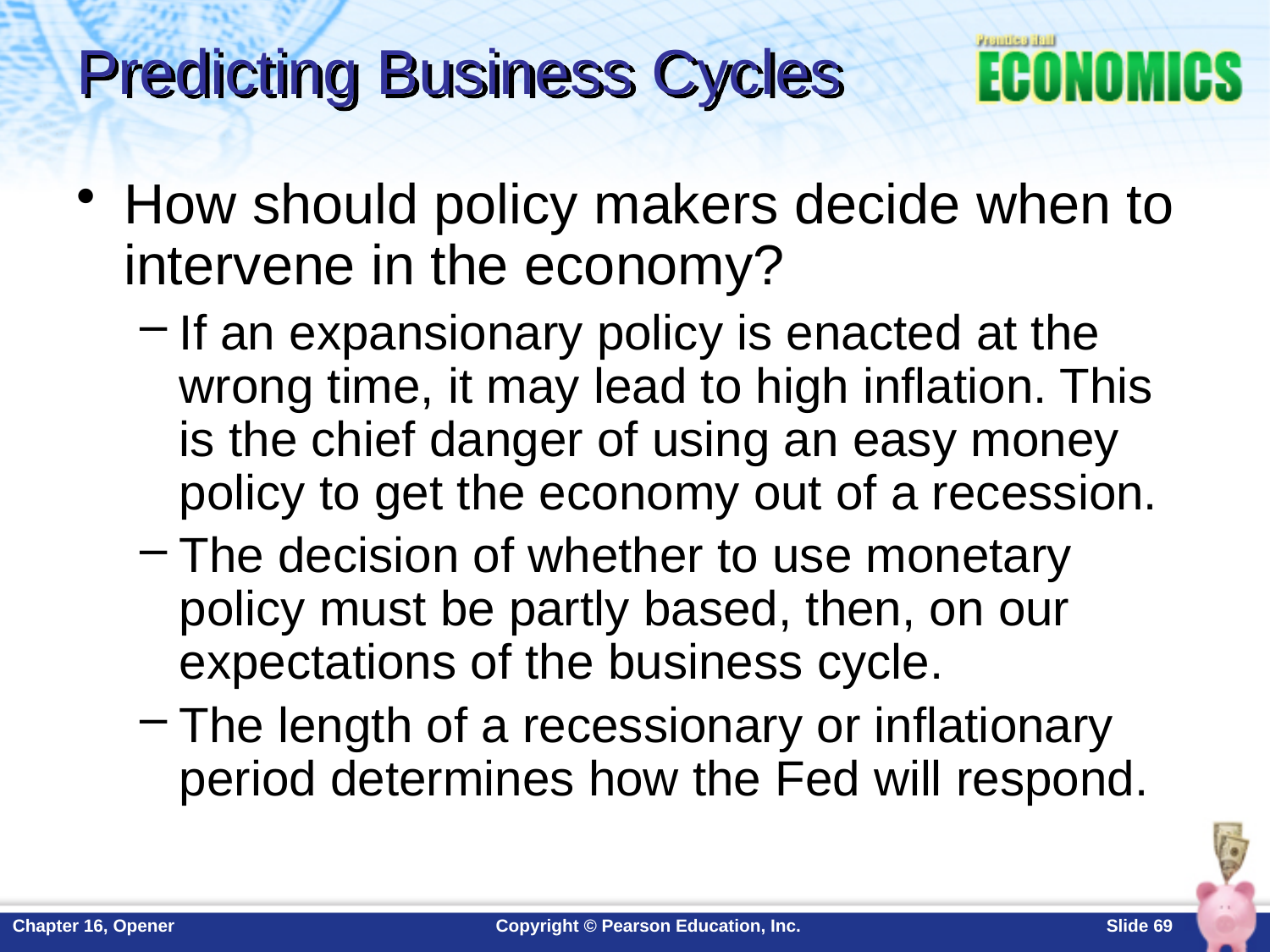

# Predicting Business Cycles
How should policy makers decide when to intervene in the economy?
If an expansionary policy is enacted at the wrong time, it may lead to high inflation. This is the chief danger of using an easy money policy to get the economy out of a recession.
The decision of whether to use monetary policy must be partly based, then, on our expectations of the business cycle.
The length of a recessionary or inflationary period determines how the Fed will respond.